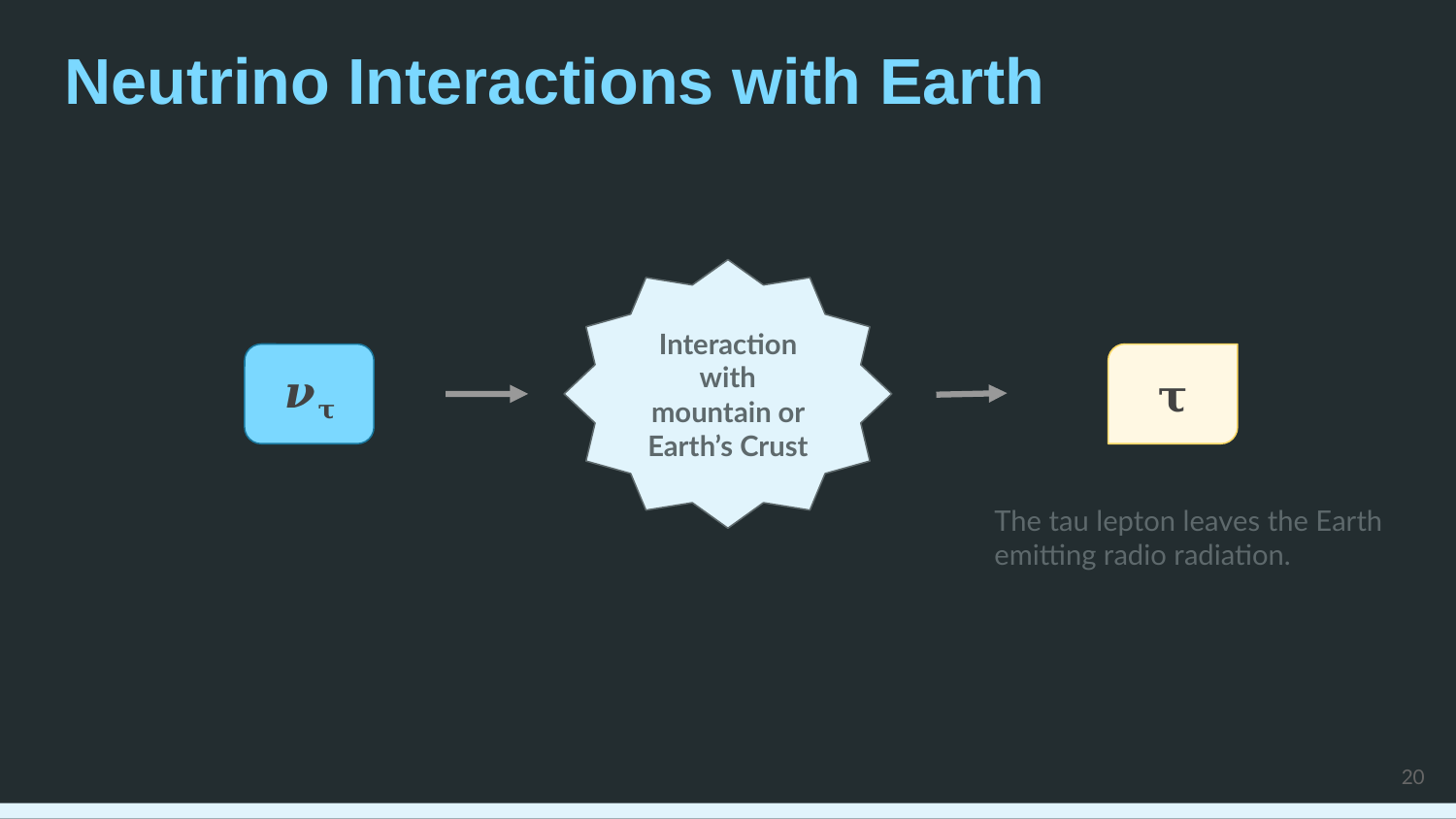

# Neutrino Interactions with Earth
Interaction with mountain or Earth’s Crust
𝛕
𝝂𝛕
The tau lepton leaves the Earth emitting radio radiation.
20